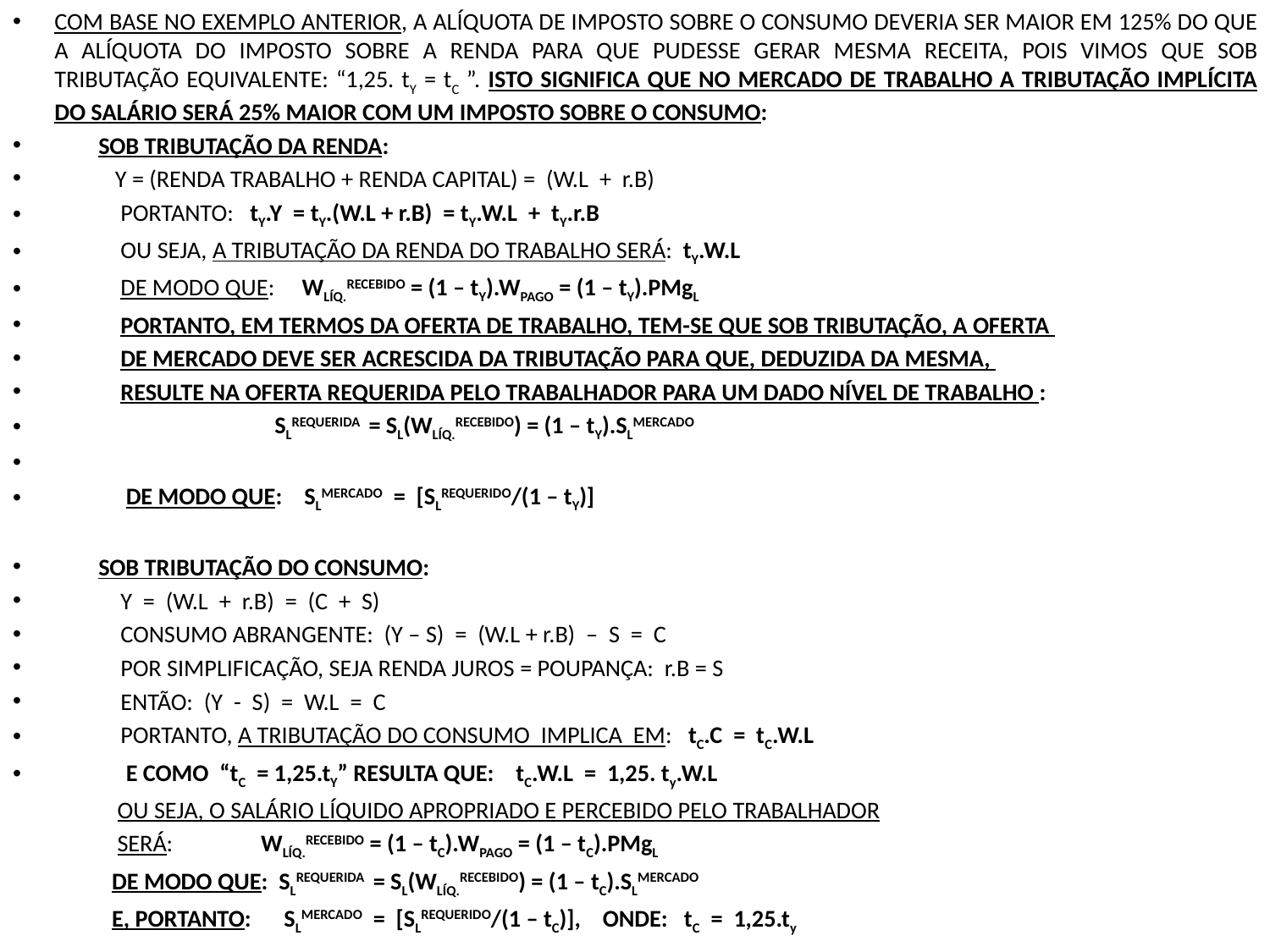

COM BASE NO EXEMPLO ANTERIOR, A ALÍQUOTA DE IMPOSTO SOBRE O CONSUMO DEVERIA SER MAIOR EM 125% DO QUE A ALÍQUOTA DO IMPOSTO SOBRE A RENDA PARA QUE PUDESSE GERAR MESMA RECEITA, POIS VIMOS QUE SOB TRIBUTAÇÃO EQUIVALENTE: “1,25. tY = tC ”. ISTO SIGNIFICA QUE NO MERCADO DE TRABALHO A TRIBUTAÇÃO IMPLÍCITA DO SALÁRIO SERÁ 25% MAIOR COM UM IMPOSTO SOBRE O CONSUMO:
        SOB TRIBUTAÇÃO DA RENDA:
           Y = (RENDA TRABALHO + RENDA CAPITAL) =  (W.L  +  r.B)
            PORTANTO:   tY.Y  = tY.(W.L + r.B)  = tY.W.L  +  tY.r.B
            OU SEJA, A TRIBUTAÇÃO DA RENDA DO TRABALHO SERÁ:  tY.W.L
            DE MODO QUE:     WLÍQ.RECEBIDO = (1 – tY).WPAGO = (1 – tY).PMgL
            PORTANTO, EM TERMOS DA OFERTA DE TRABALHO, TEM-SE QUE SOB TRIBUTAÇÃO, A OFERTA
            DE MERCADO DEVE SER ACRESCIDA DA TRIBUTAÇÃO PARA QUE, DEDUZIDA DA MESMA,
            RESULTE NA OFERTA REQUERIDA PELO TRABALHADOR PARA UM DADO NÍVEL DE TRABALHO :
                                        SLREQUERIDA  = SL(WLÍQ.RECEBIDO) = (1 – tY).SLMERCADO

             DE MODO QUE:    SLMERCADO  =  [SLREQUERIDO/(1 – tY)]

        SOB TRIBUTAÇÃO DO CONSUMO:
            Y  =  (W.L  +  r.B)  =  (C  +  S)
            CONSUMO ABRANGENTE:  (Y – S)  =  (W.L + r.B)  –  S  =  C
            POR SIMPLIFICAÇÃO, SEJA RENDA JUROS = POUPANÇA:  r.B = S
            ENTÃO:  (Y  -  S)  =  W.L  =  C
            PORTANTO, A TRIBUTAÇÃO DO CONSUMO  IMPLICA  EM:   tC.C  =  tC.W.L
             E COMO  “tC  = 1,25.tY” RESULTA QUE:    tC.W.L  =  1,25. ty.W.L
                   OU SEJA, O SALÁRIO LÍQUIDO APROPRIADO E PERCEBIDO PELO TRABALHADOR
                   SERÁ:                WLÍQ.RECEBIDO = (1 – tC).WPAGO = (1 – tC).PMgL
                  DE MODO QUE:  SLREQUERIDA  = SL(WLÍQ.RECEBIDO) = (1 – tC).SLMERCADO
                  E, PORTANTO:      SLMERCADO  =  [SLREQUERIDO/(1 – tC)],    ONDE:   tC  =  1,25.ty